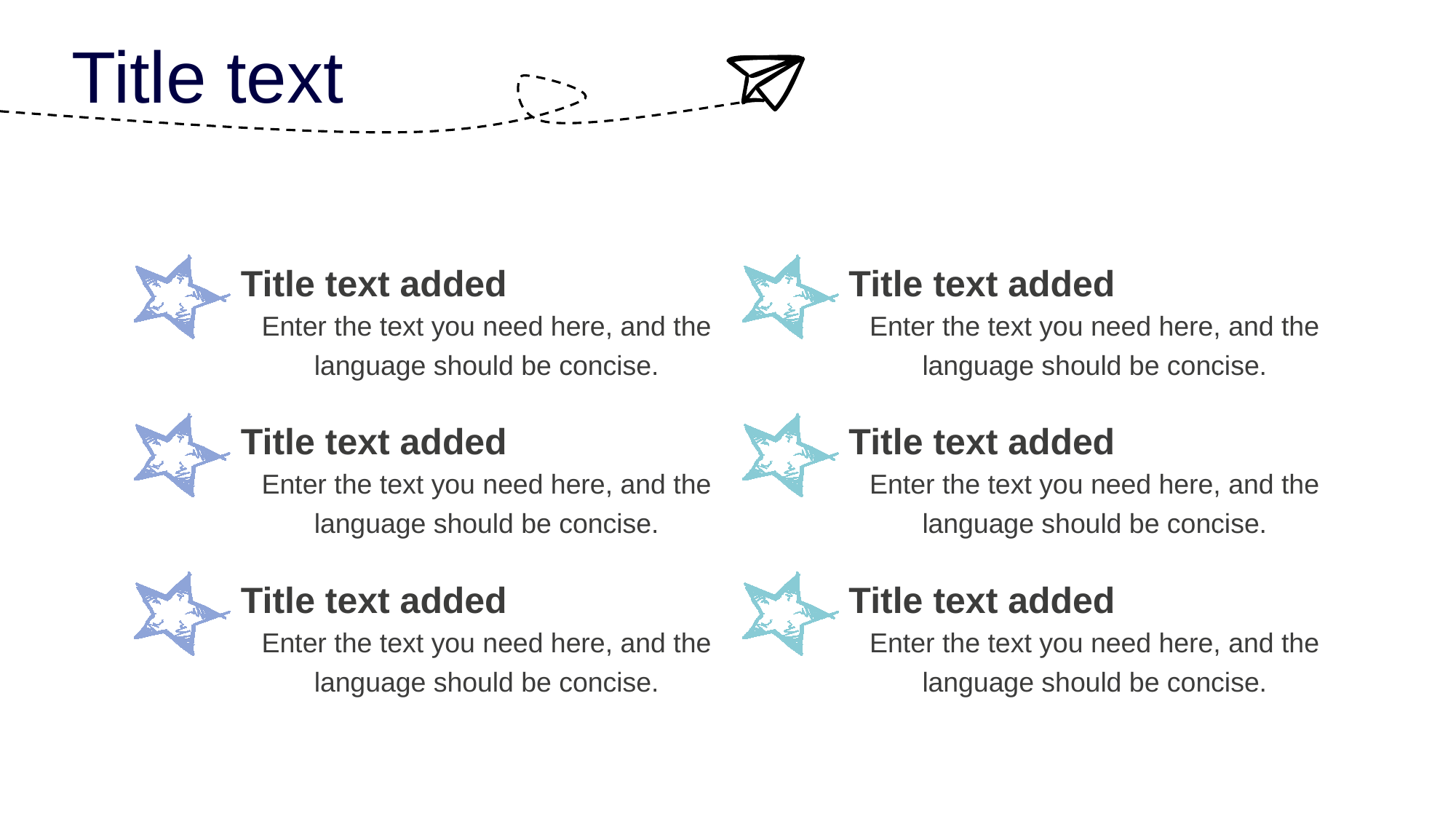

Title text

Title text added
Enter the text you need here, and the language should be concise.
Title text added
Enter the text you need here, and the language should be concise.

Title text added
Enter the text you need here, and the language should be concise.
Title text added
Enter the text you need here, and the language should be concise.

Title text added
Enter the text you need here, and the language should be concise.
Title text added
Enter the text you need here, and the language should be concise.